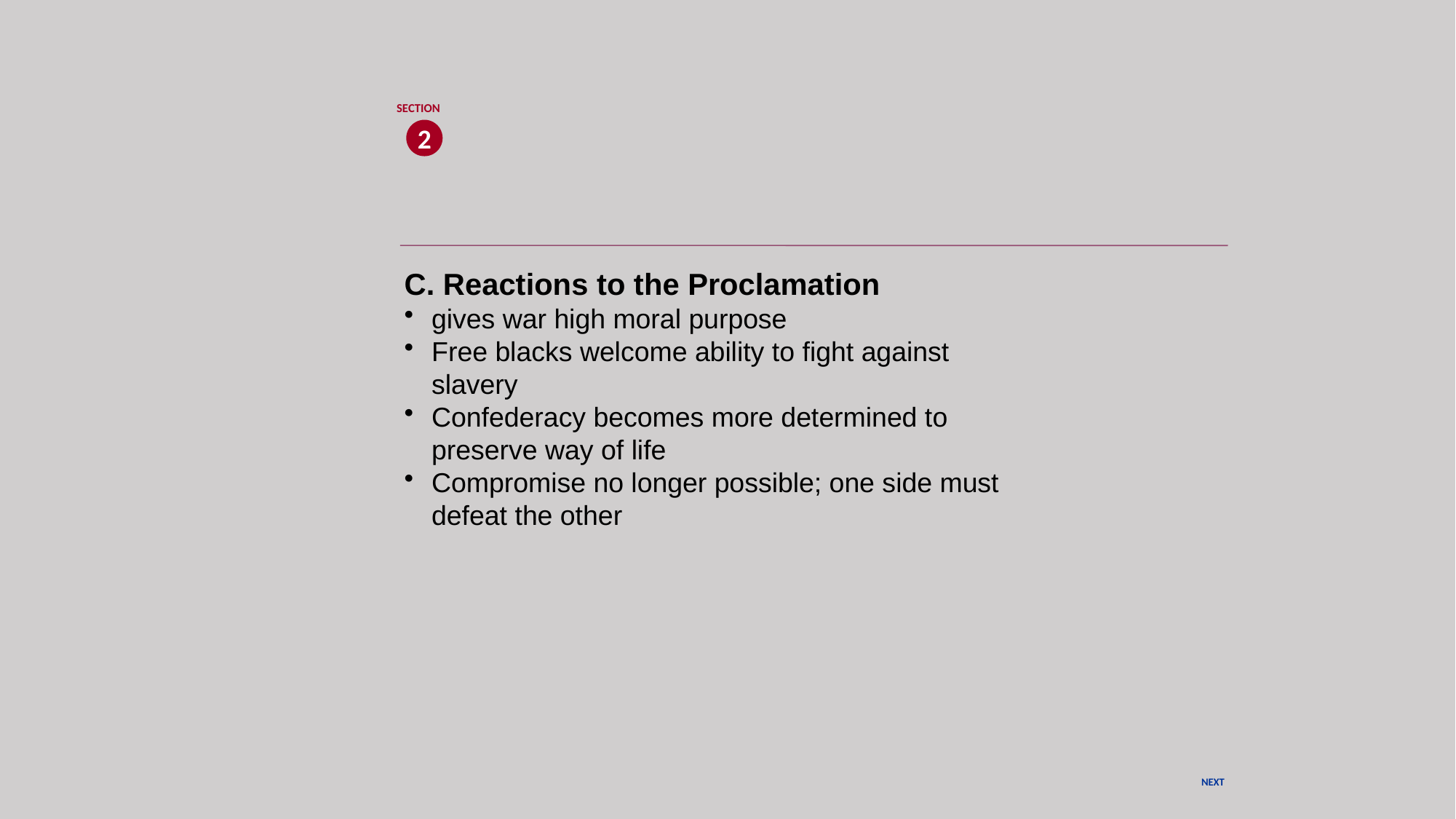

SECTION
2

C. Reactions to the Proclamation
gives war high moral purpose
Free blacks welcome ability to fight against slavery
Confederacy becomes more determined to preserve way of life
Compromise no longer possible; one side must defeat the other
NEXT